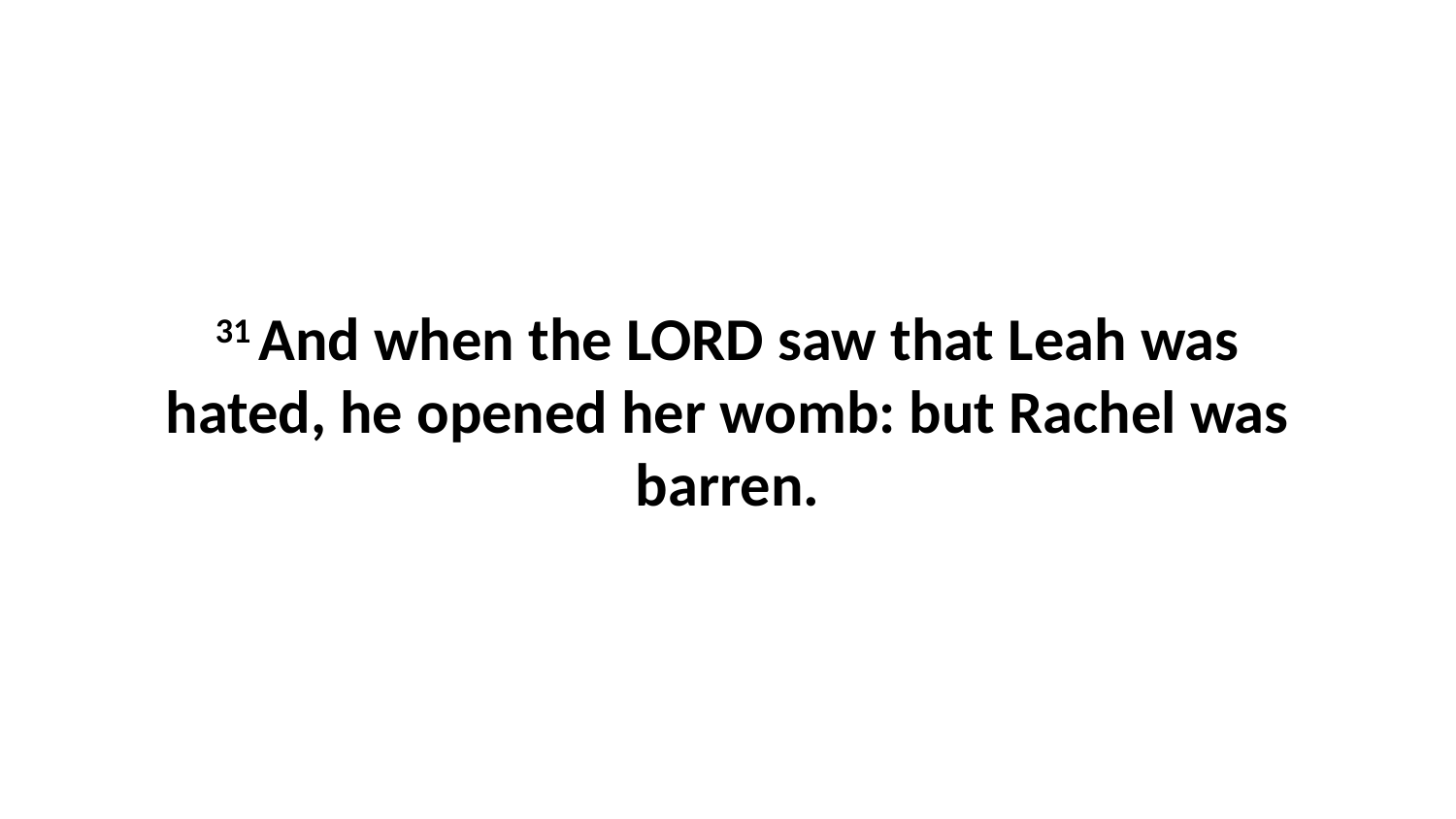

31 And when the LORD saw that Leah was hated, he opened her womb: but Rachel was barren.